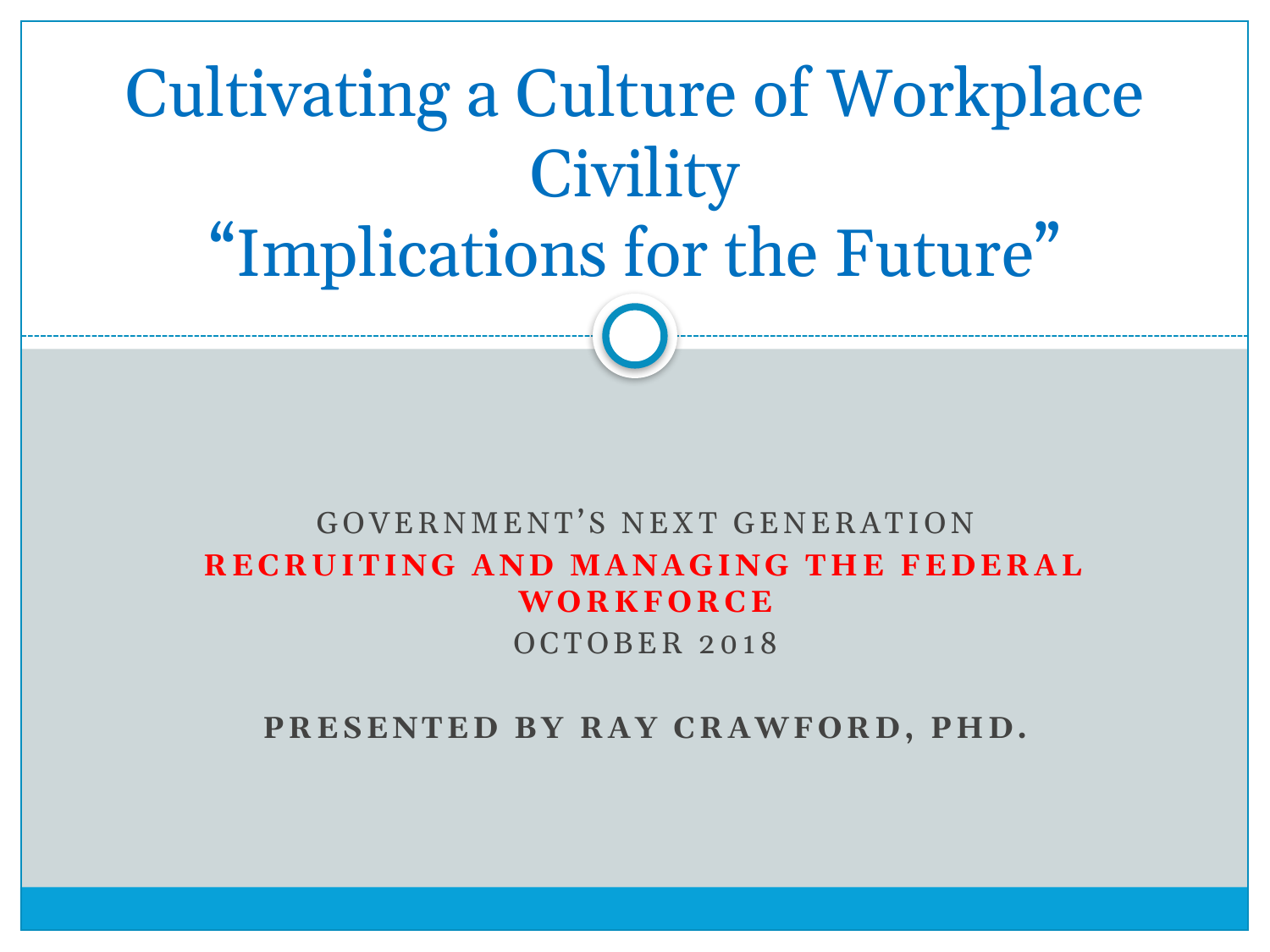

# Cultivating a Culture of Workplace Civility “Implications for the Future”

Government’s Next Generation
Recruiting and Managing the Federal Workforce
October 2018

Presented by Ray Crawford, PhD.